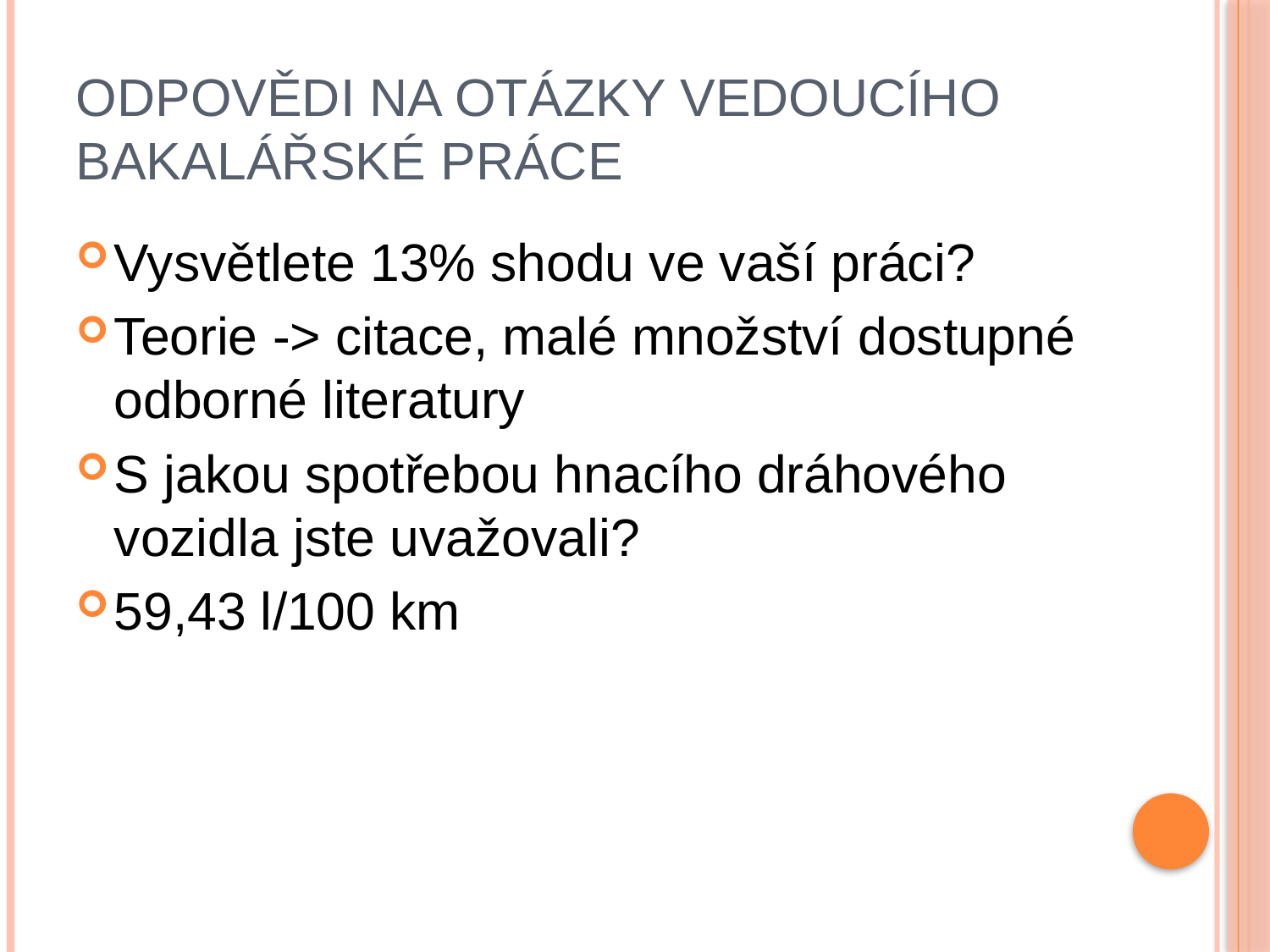

# Odpovědi na otázky vedoucího bakalářské práce
Vysvětlete 13% shodu ve vaší práci?
Teorie -> citace, malé množství dostupné odborné literatury
S jakou spotřebou hnacího dráhového vozidla jste uvažovali?
59,43 l/100 km